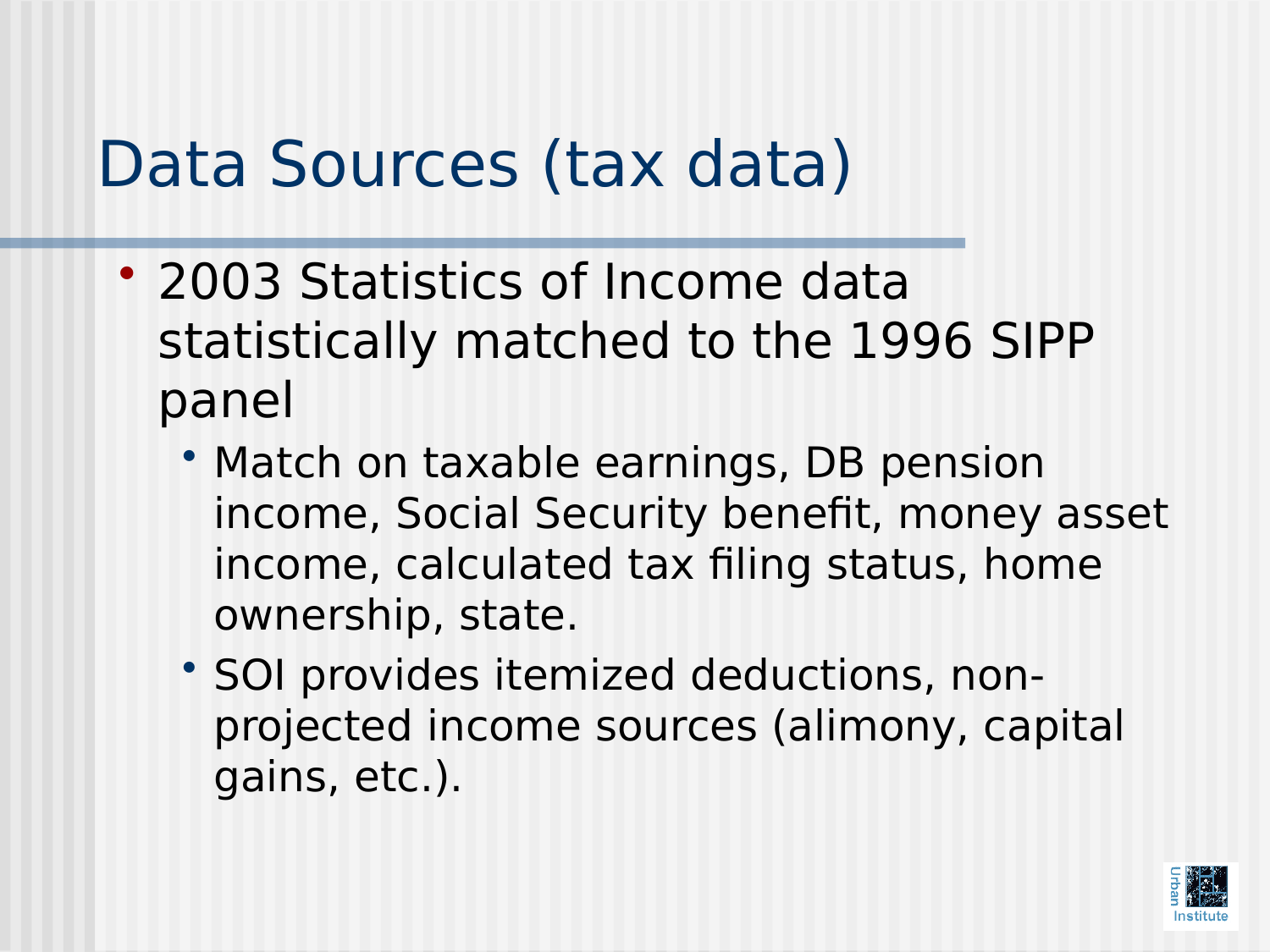

# Data Sources (tax data)
2003 Statistics of Income data statistically matched to the 1996 SIPP panel
Match on taxable earnings, DB pension income, Social Security benefit, money asset income, calculated tax filing status, home ownership, state.
SOI provides itemized deductions, non-projected income sources (alimony, capital gains, etc.).